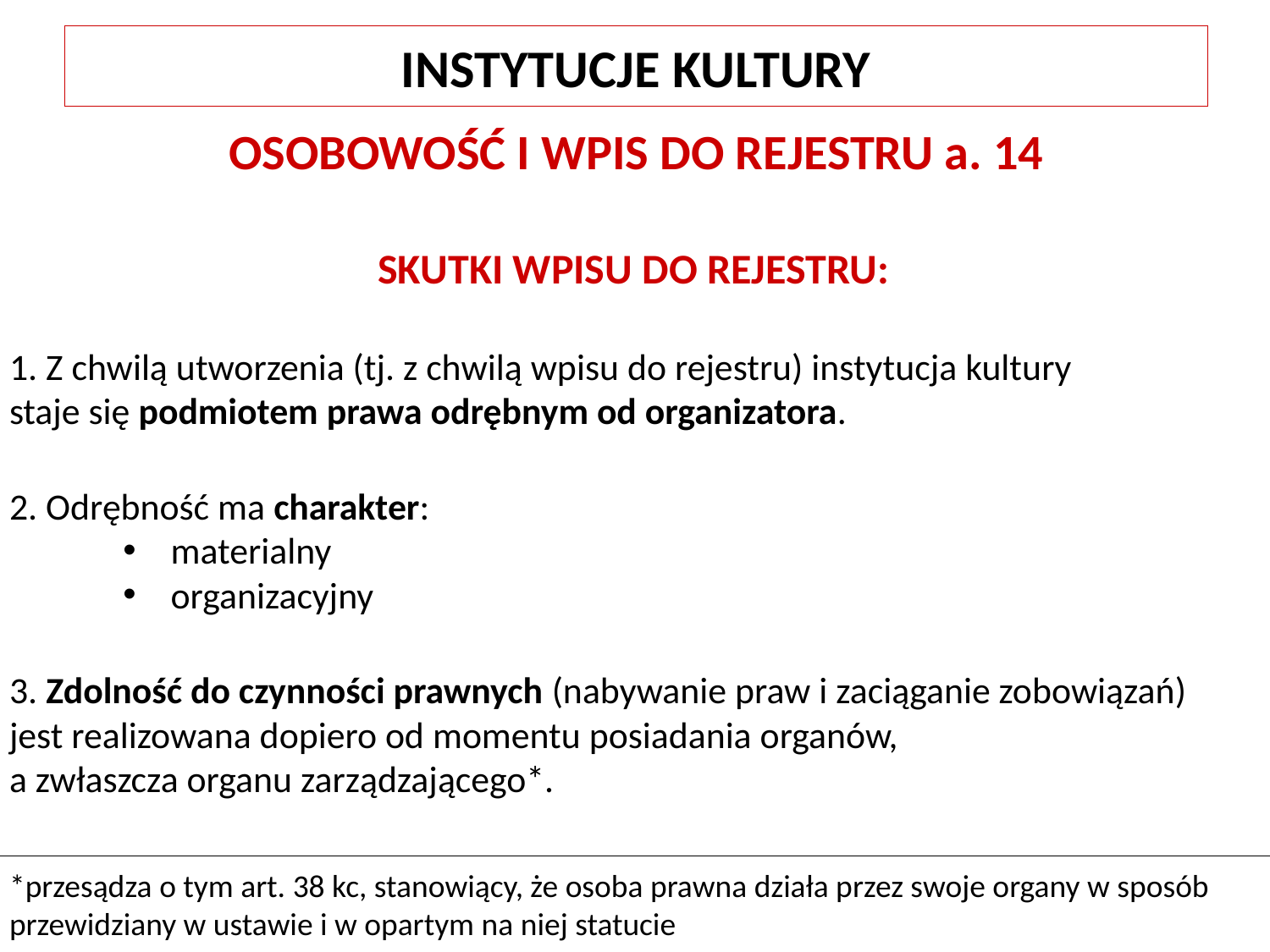

INSTYTUCJE KULTURY
OSOBOWOŚĆ I WPIS DO REJESTRU a. 14
SKUTKI WPISU DO REJESTRU:

1. Z chwilą utworzenia (tj. z chwilą wpisu do rejestru) instytucja kultury
staje się podmiotem prawa odrębnym od organizatora.

2. Odrębność ma charakter:
materialny
organizacyjny

3. Zdolność do czynności prawnych (nabywanie praw i zaciąganie zobowiązań)
jest realizowana dopiero od momentu posiadania organów,
a zwłaszcza organu zarządzającego*.

*przesądza o tym art. 38 kc, stanowiący, że osoba prawna działa przez swoje organy w sposób przewidziany w ustawie i w opartym na niej statucie